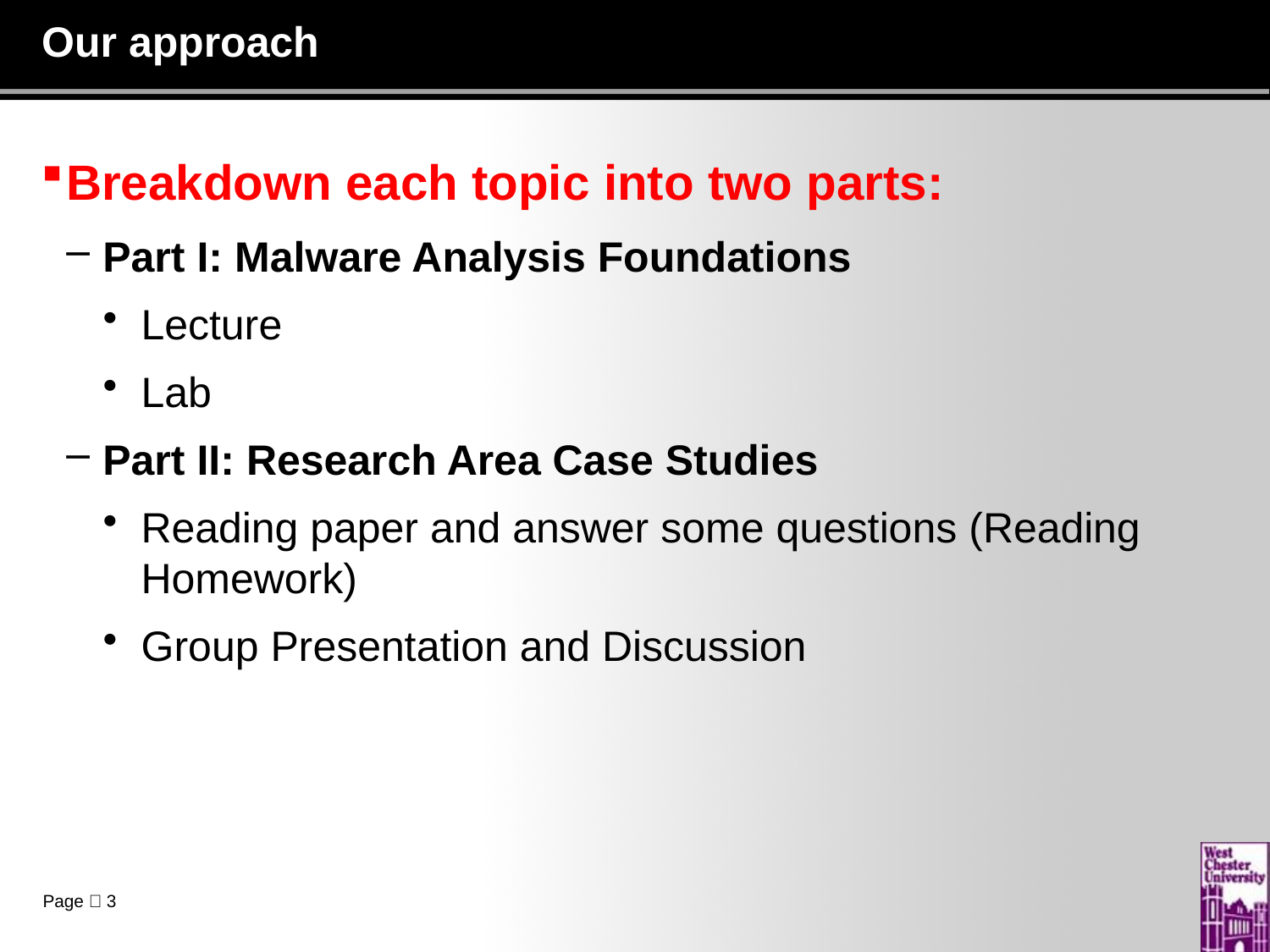

# Our approach
Breakdown each topic into two parts:
Part I: Malware Analysis Foundations
Lecture
Lab
Part II: Research Area Case Studies
Reading paper and answer some questions (Reading Homework)
Group Presentation and Discussion